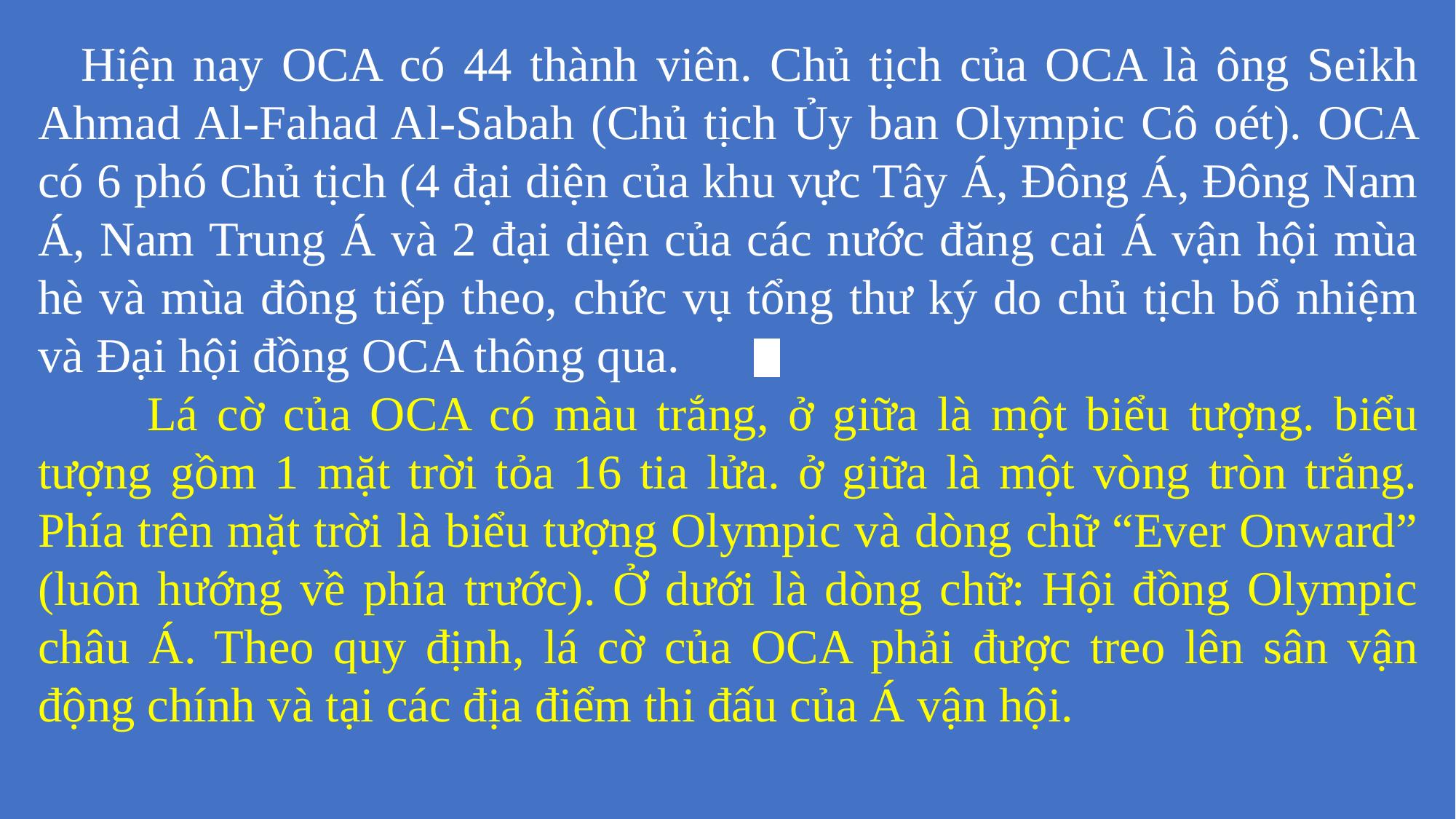

Hiện nay OCA có 44 thành viên. Chủ tịch của OCA là ông Seikh Ahmad Al-Fahad Al-Sabah (Chủ tịch Ủy ban Olympic Cô oét). OCA có 6 phó Chủ tịch (4 đại diện của khu vực Tây Á, Đông Á, Đông Nam Á, Nam Trung Á và 2 đại diện của các nước đăng cai Á vận hội mùa hè và mùa đông tiếp theo, chức vụ tổng thư ký do chủ tịch bổ nhiệm và Đại hội đồng OCA thông qua.
	Lá cờ của OCA có màu trắng, ở giữa là một biểu tượng. biểu tượng gồm 1 mặt trời tỏa 16 tia lửa. ở giữa là một vòng tròn trắng. Phía trên mặt trời là biểu tượng Olympic và dòng chữ “Ever Onward” (luôn hướng về phía trước). Ở dưới là dòng chữ: Hội đồng Olympic châu Á. Theo quy định, lá cờ của OCA phải được treo lên sân vận động chính và tại các địa điểm thi đấu của Á vận hội.

|  |  |
| --- | --- |
|  |  |